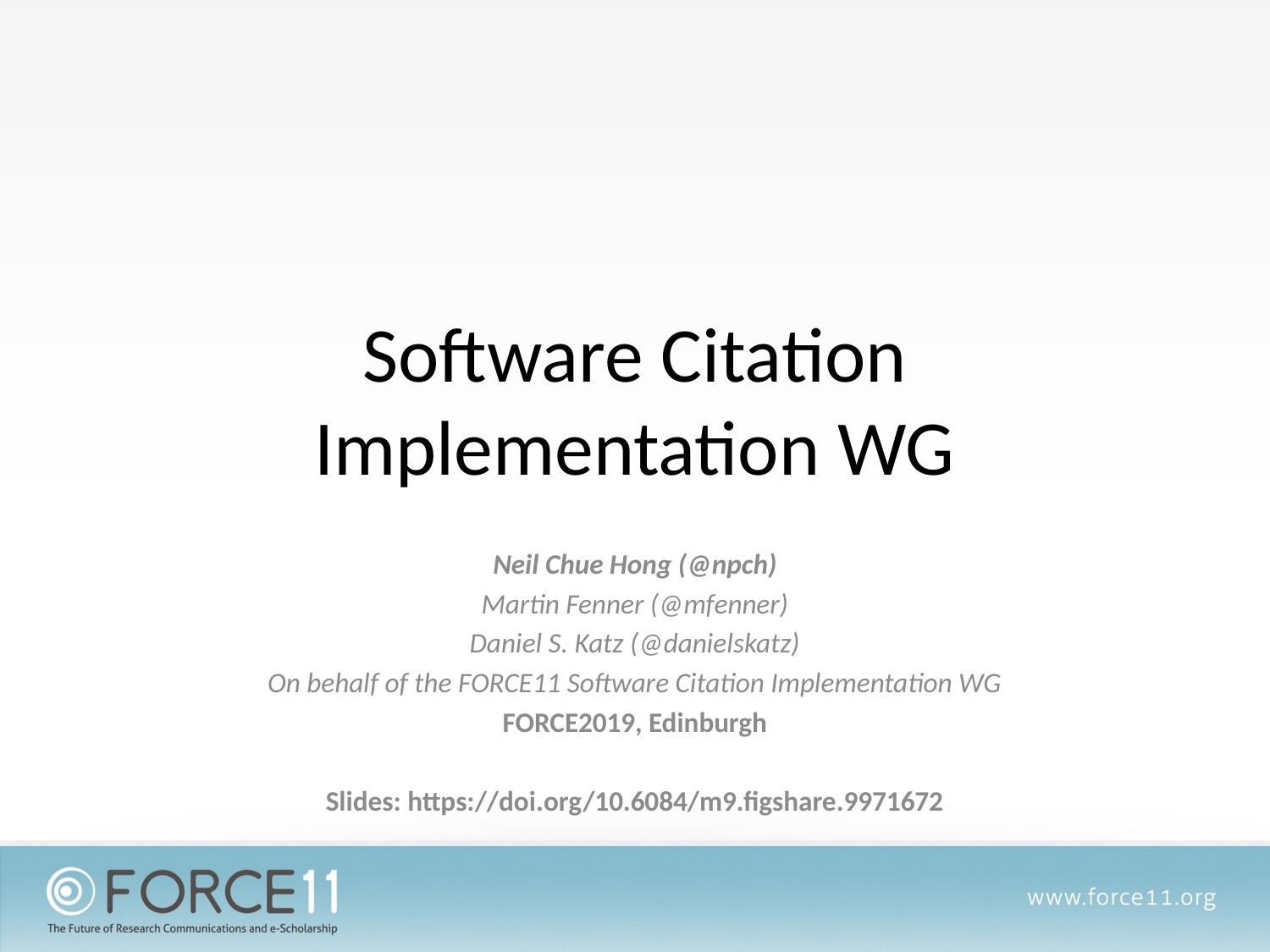

# Software Citation Implementation WG
Neil Chue Hong (@npch)
Martin Fenner (@mfenner)
Daniel S. Katz (@danielskatz)
On behalf of the FORCE11 Software Citation Implementation WG
FORCE2019, Edinburgh

Slides: https://doi.org/10.6084/m9.figshare.9971672